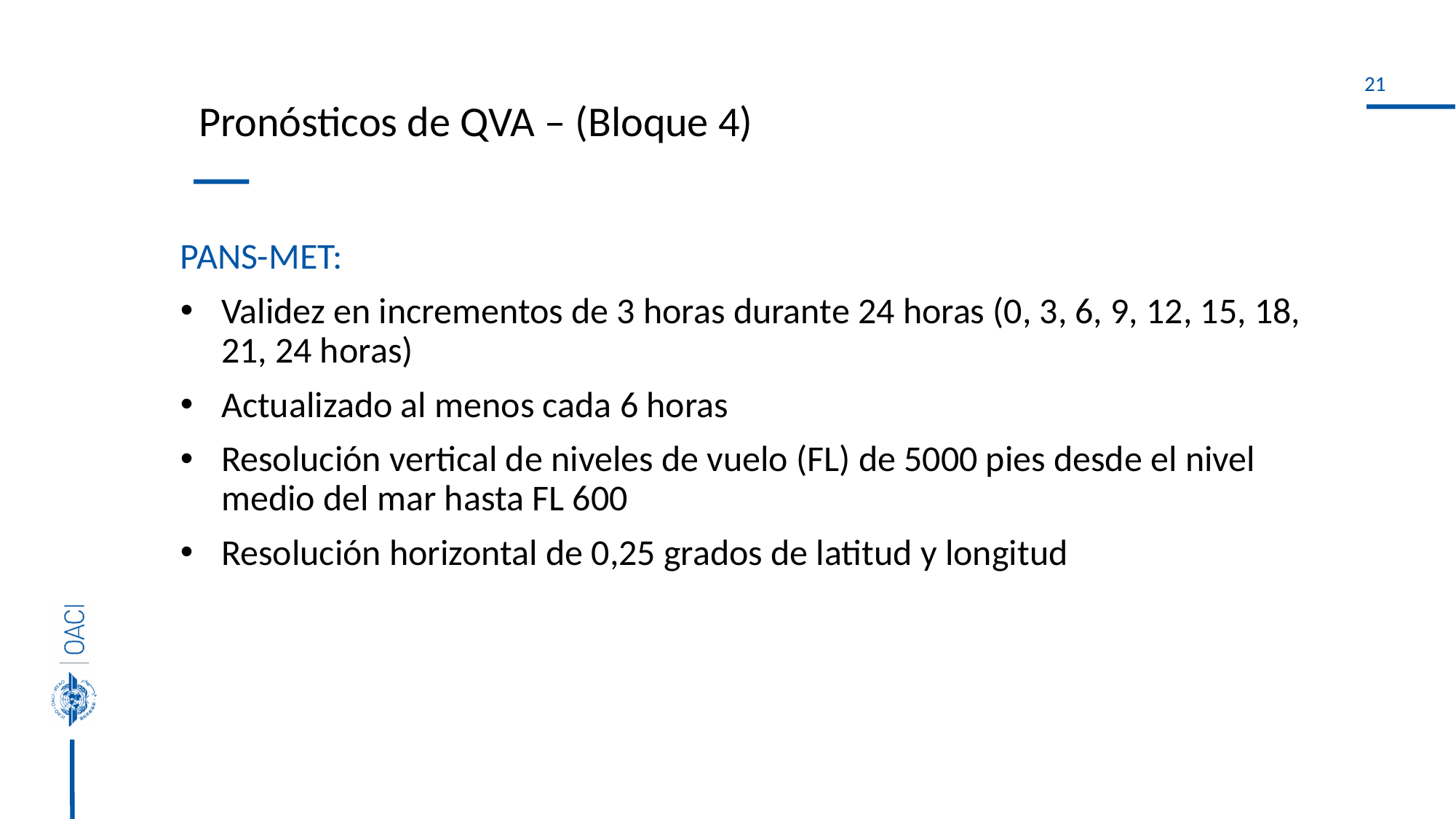

# Pronósticos de QVA – (Bloque 4)
PANS-MET:
Validez en incrementos de 3 horas durante 24 horas (0, 3, 6, 9, 12, 15, 18, 21, 24 horas)
Actualizado al menos cada 6 horas
Resolución vertical de niveles de vuelo (FL) de 5000 pies desde el nivel medio del mar hasta FL 600
Resolución horizontal de 0,25 grados de latitud y longitud